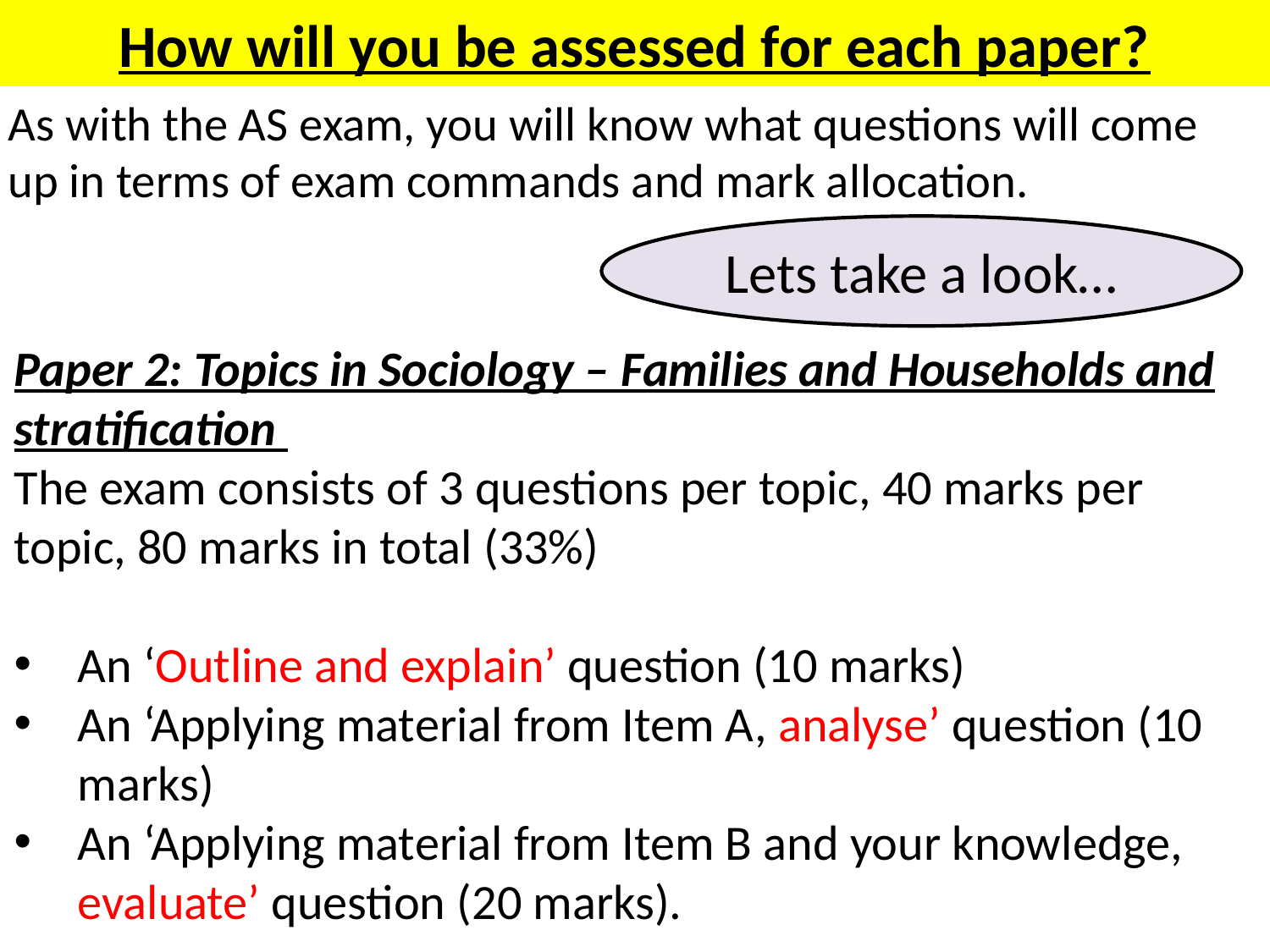

# How will you be assessed for each paper?
As with the AS exam, you will know what questions will come up in terms of exam commands and mark allocation.
Lets take a look…
Paper 2: Topics in Sociology – Families and Households and stratification
The exam consists of 3 questions per topic, 40 marks per topic, 80 marks in total (33%)

An ‘Outline and explain’ question (10 marks)
An ‘Applying material from Item A, analyse’ question (10 marks)
An ‘Applying material from Item B and your knowledge, evaluate’ question (20 marks).